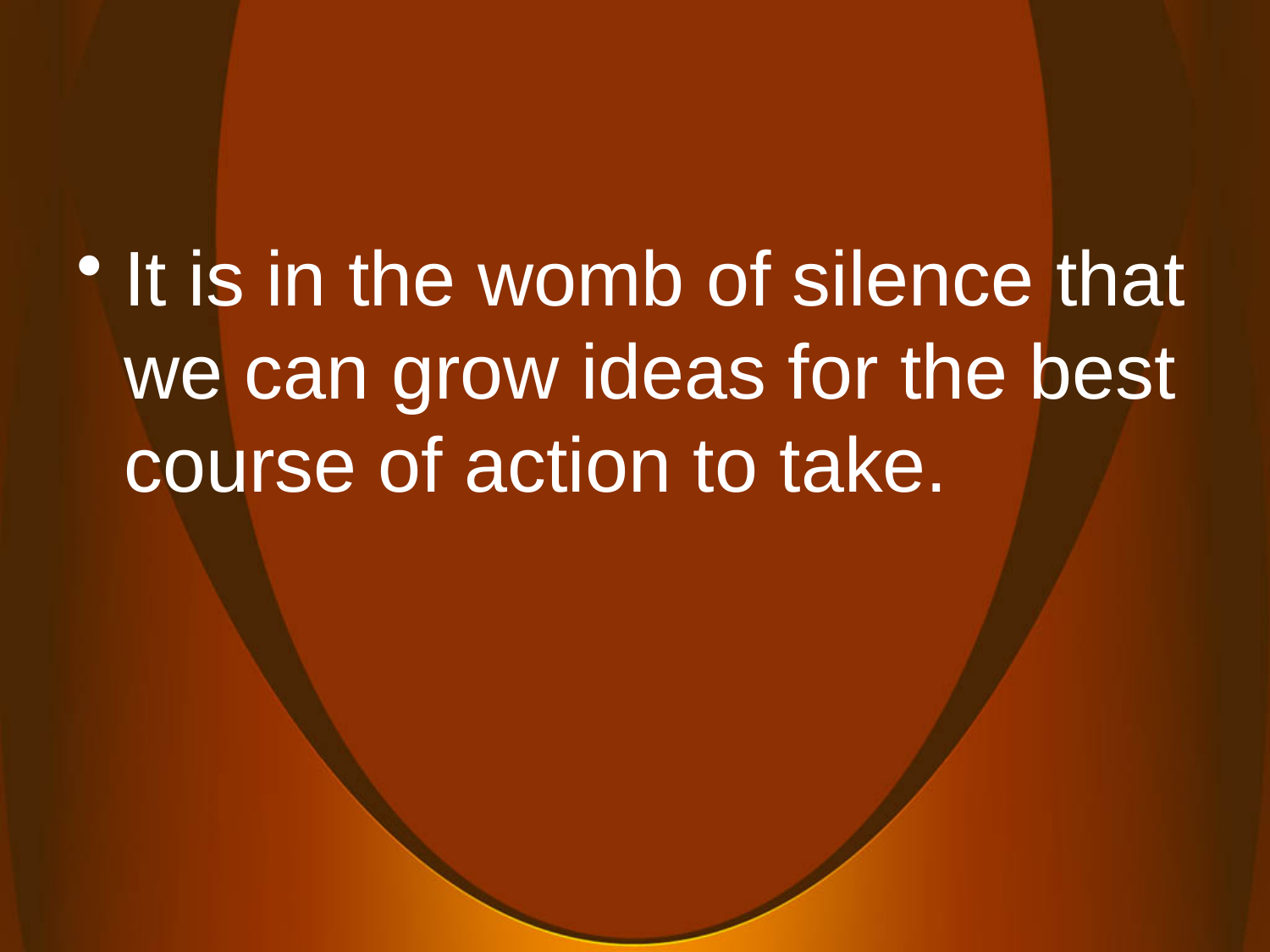

#
It is in the womb of silence that we can grow ideas for the best course of action to take.